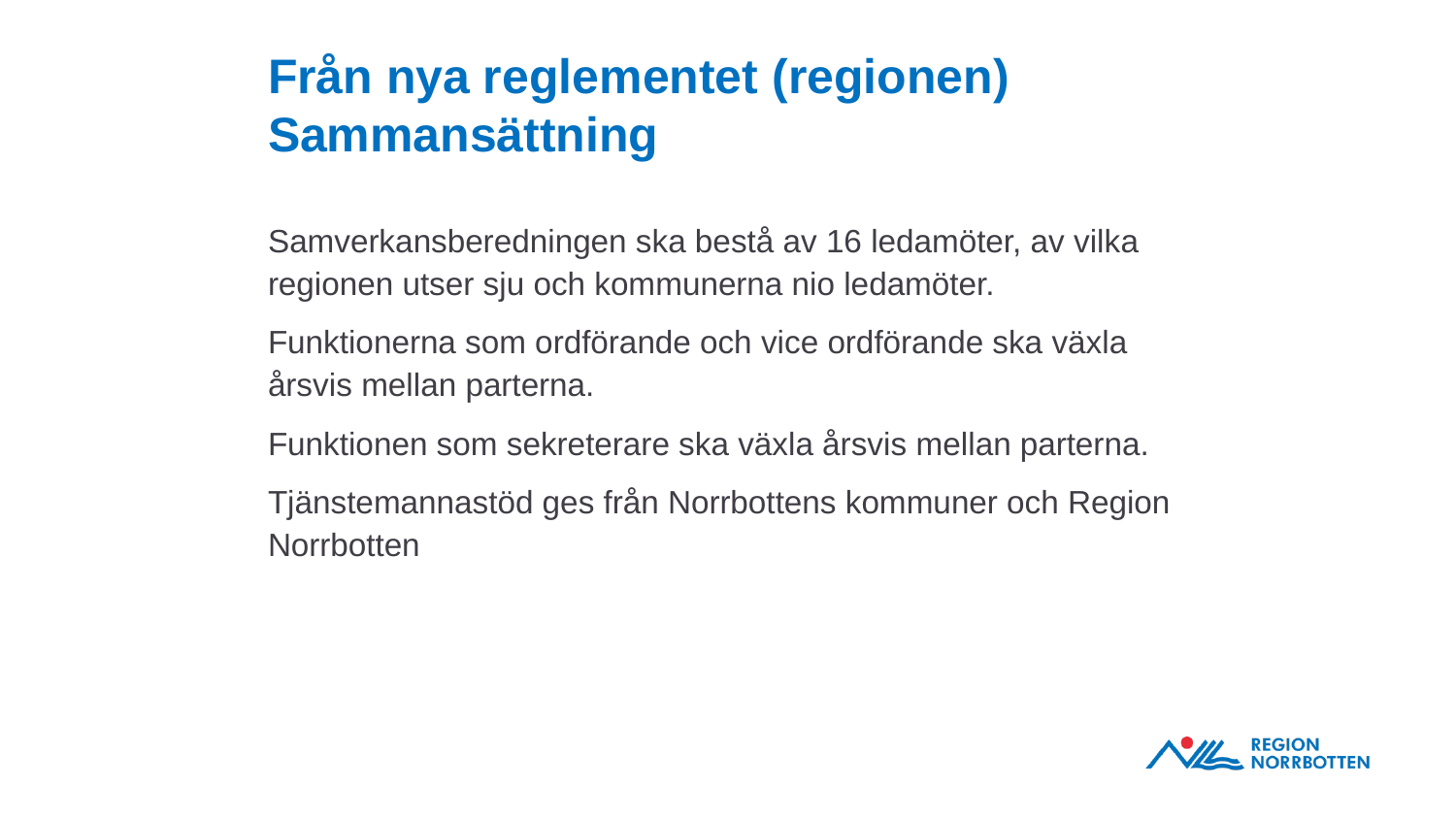

# Från nya reglementet (regionen) Sammansättning
Samverkansberedningen ska bestå av 16 ledamöter, av vilka regionen utser sju och kommunerna nio ledamöter.
Funktionerna som ordförande och vice ordförande ska växla årsvis mellan parterna.
Funktionen som sekreterare ska växla årsvis mellan parterna.
Tjänstemannastöd ges från Norrbottens kommuner och Region Norrbotten